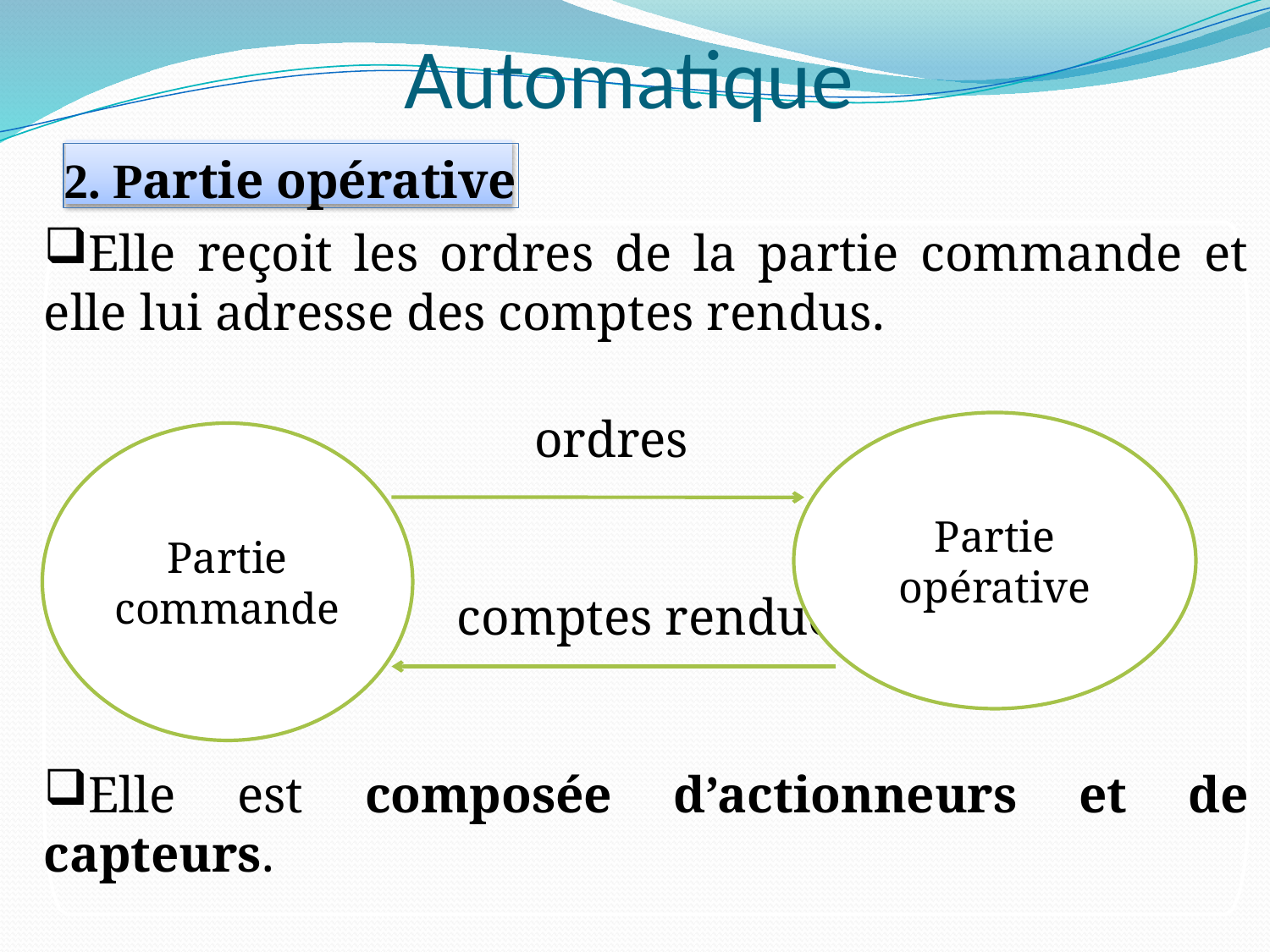

# Automatique

2. Partie opérative
Elle reçoit les ordres de la partie commande et elle lui adresse des comptes rendus.

                                      ordres

                                comptes rendue

Elle est composée d’actionneurs et de capteurs.
Partie opérative
Partie commande